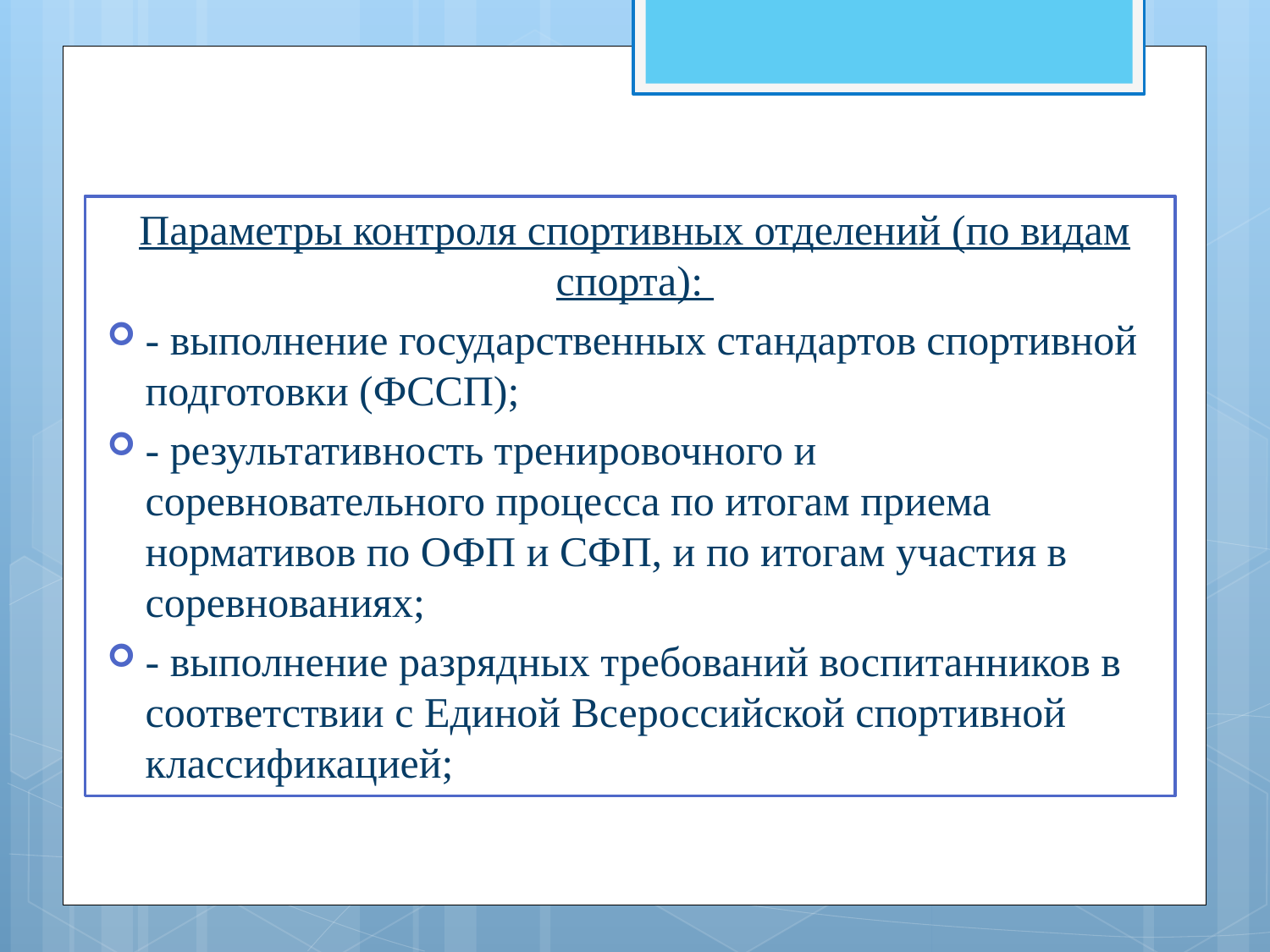

Параметры контроля спортивных отделений (по видам спорта):
- выполнение государственных стандартов спортивной подготовки (ФССП);
- результативность тренировочного и соревновательного процесса по итогам приема нормативов по ОФП и СФП, и по итогам участия в соревнованиях;
- выполнение разрядных требований воспитанников в соответствии с Единой Всероссийской спортивной классификацией;